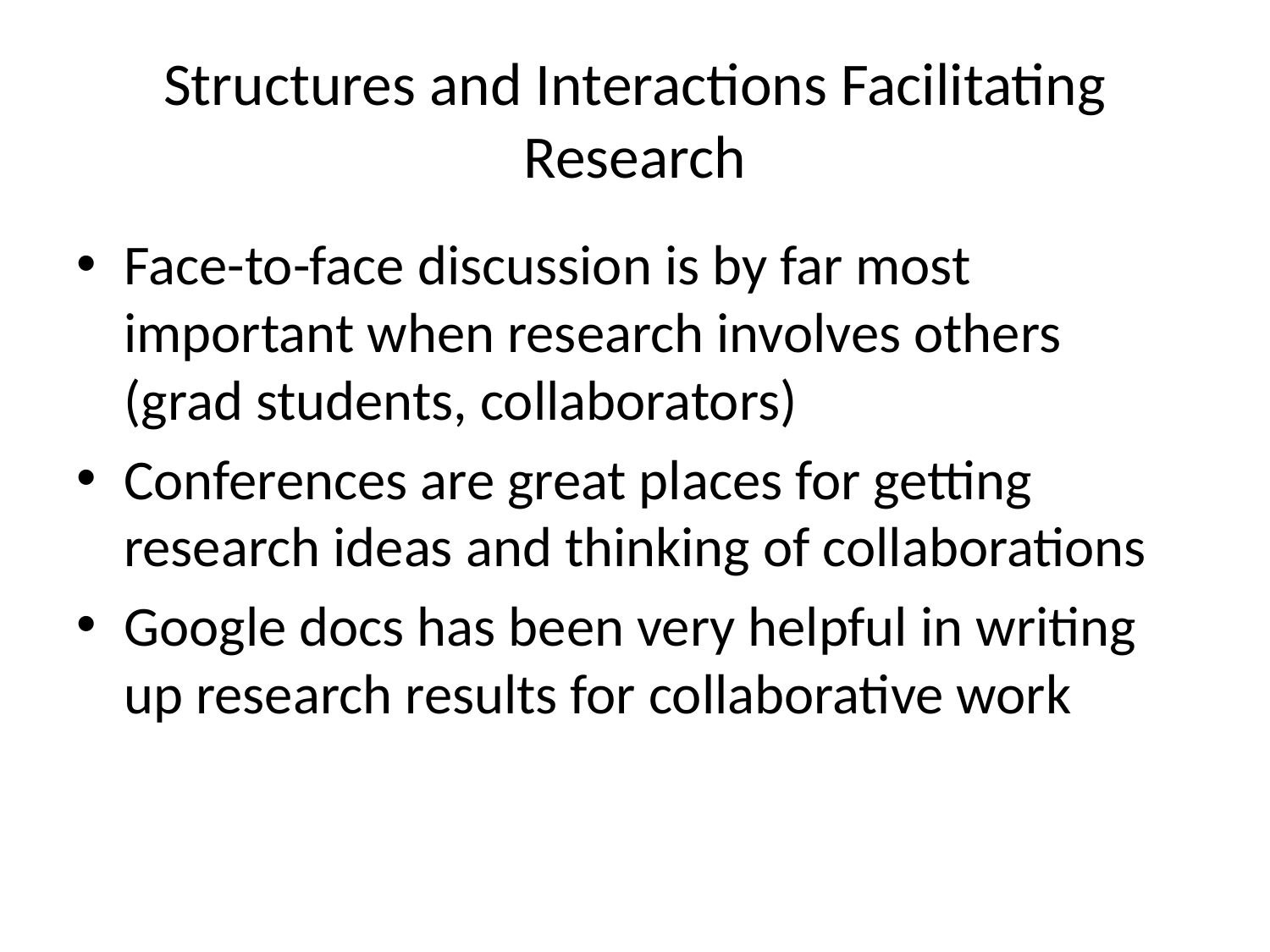

# Structures and Interactions Facilitating Research
Face-to-face discussion is by far most important when research involves others (grad students, collaborators)
Conferences are great places for getting research ideas and thinking of collaborations
Google docs has been very helpful in writing up research results for collaborative work